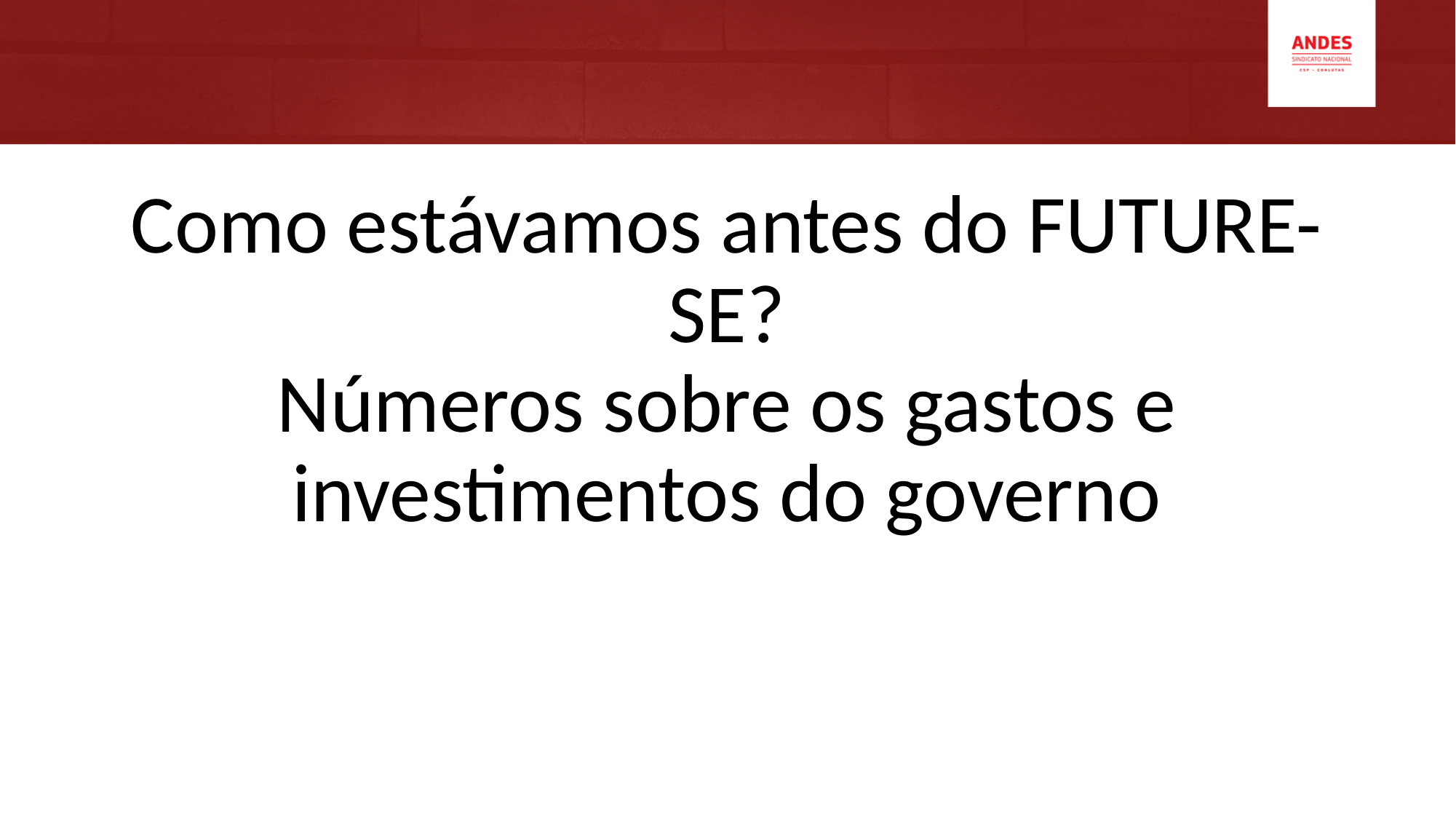

# Como estávamos antes do FUTURE-SE? Números sobre os gastos e investimentos do governo